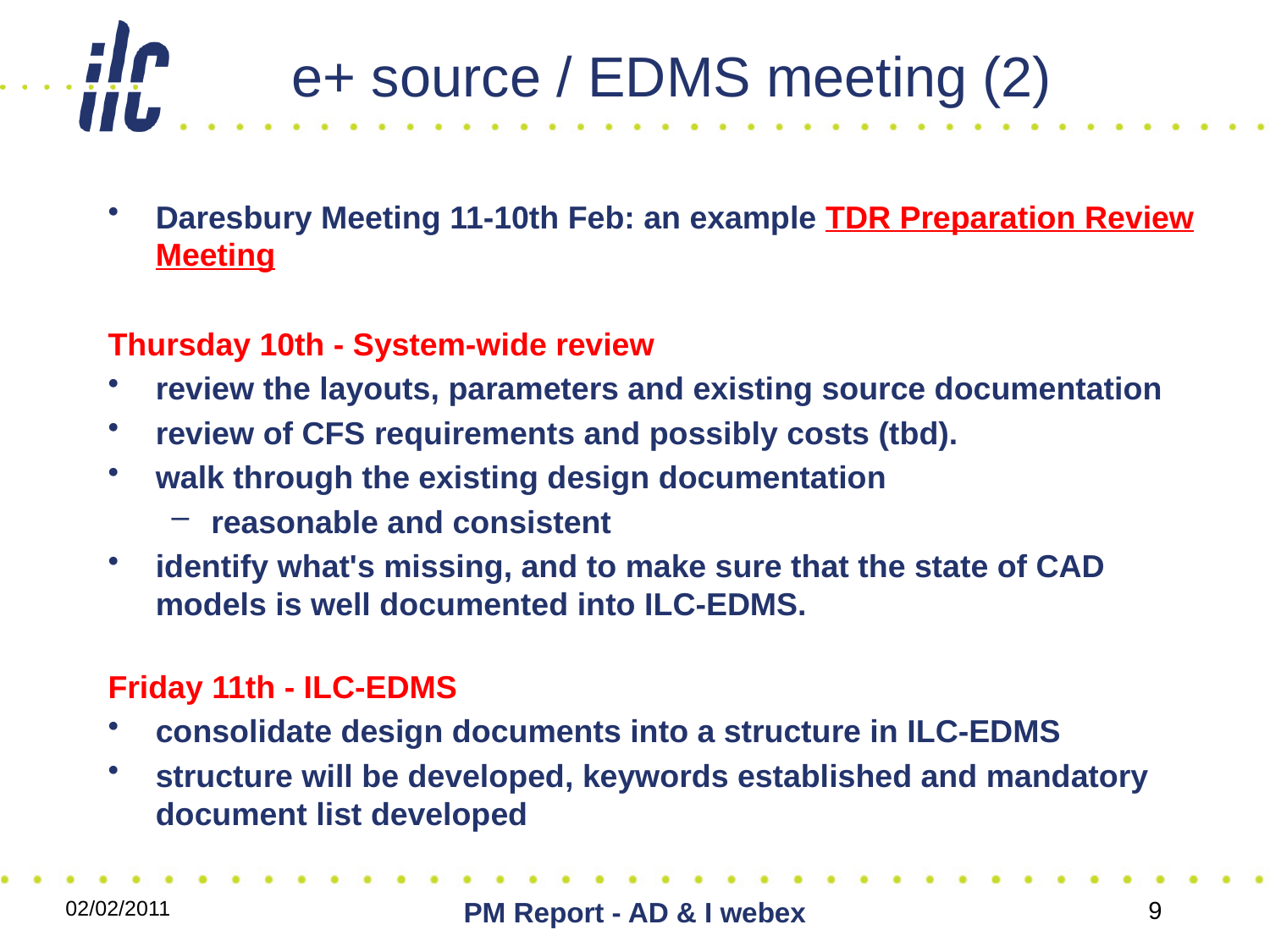

# e+ source / EDMS meeting (2)
Daresbury Meeting 11-10th Feb: an example TDR Preparation Review Meeting

Thursday 10th - System-wide review
review the layouts, parameters and existing source documentation
review of CFS requirements and possibly costs (tbd).
walk through the existing design documentation
reasonable and consistent
identify what's missing, and to make sure that the state of CAD models is well documented into ILC-EDMS.
Friday 11th - ILC-EDMS
consolidate design documents into a structure in ILC-EDMS
structure will be developed, keywords established and mandatory document list developed
02/02/2011
PM Report - AD & I webex
9